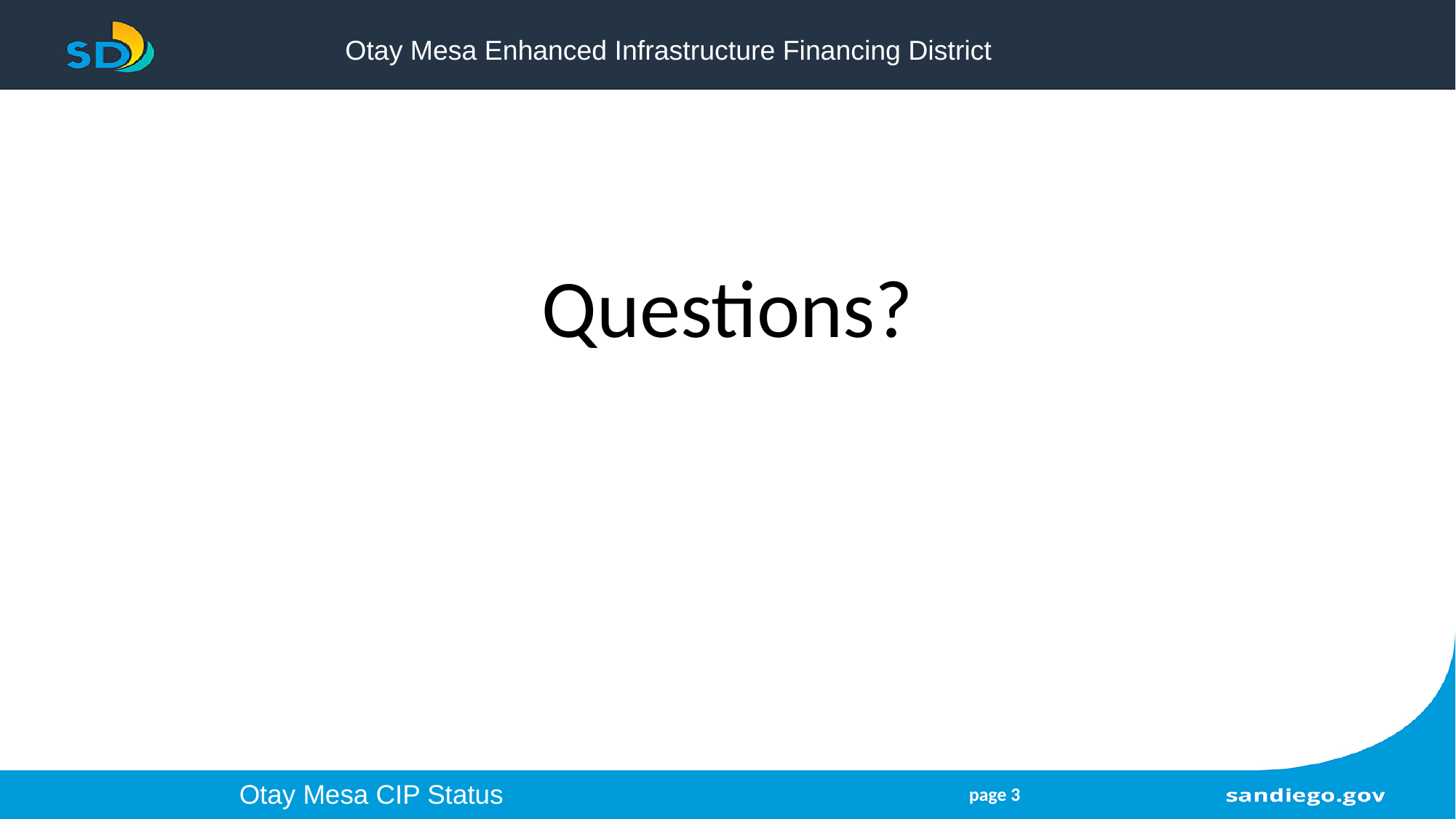

# Otay Mesa Enhanced Infrastructure Financing District
Questions?
Otay Mesa CIP Status
page 3